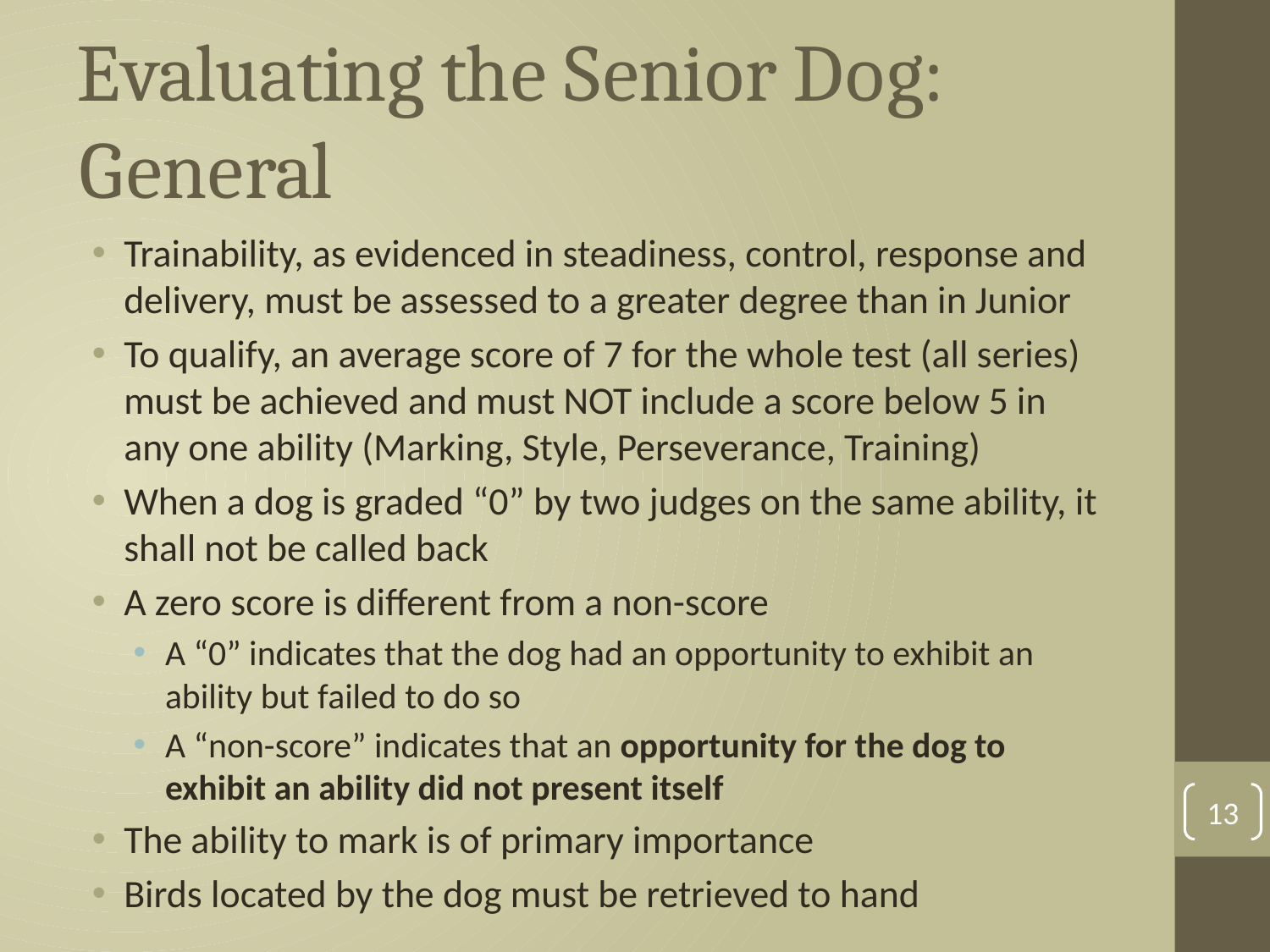

# Evaluating the Senior Dog: General
Trainability, as evidenced in steadiness, control, response and delivery, must be assessed to a greater degree than in Junior
To qualify, an average score of 7 for the whole test (all series) must be achieved and must NOT include a score below 5 in any one ability (Marking, Style, Perseverance, Training)
When a dog is graded “0” by two judges on the same ability, it shall not be called back
A zero score is different from a non-score
A “0” indicates that the dog had an opportunity to exhibit an ability but failed to do so
A “non-score” indicates that an opportunity for the dog to exhibit an ability did not present itself
The ability to mark is of primary importance
Birds located by the dog must be retrieved to hand

13